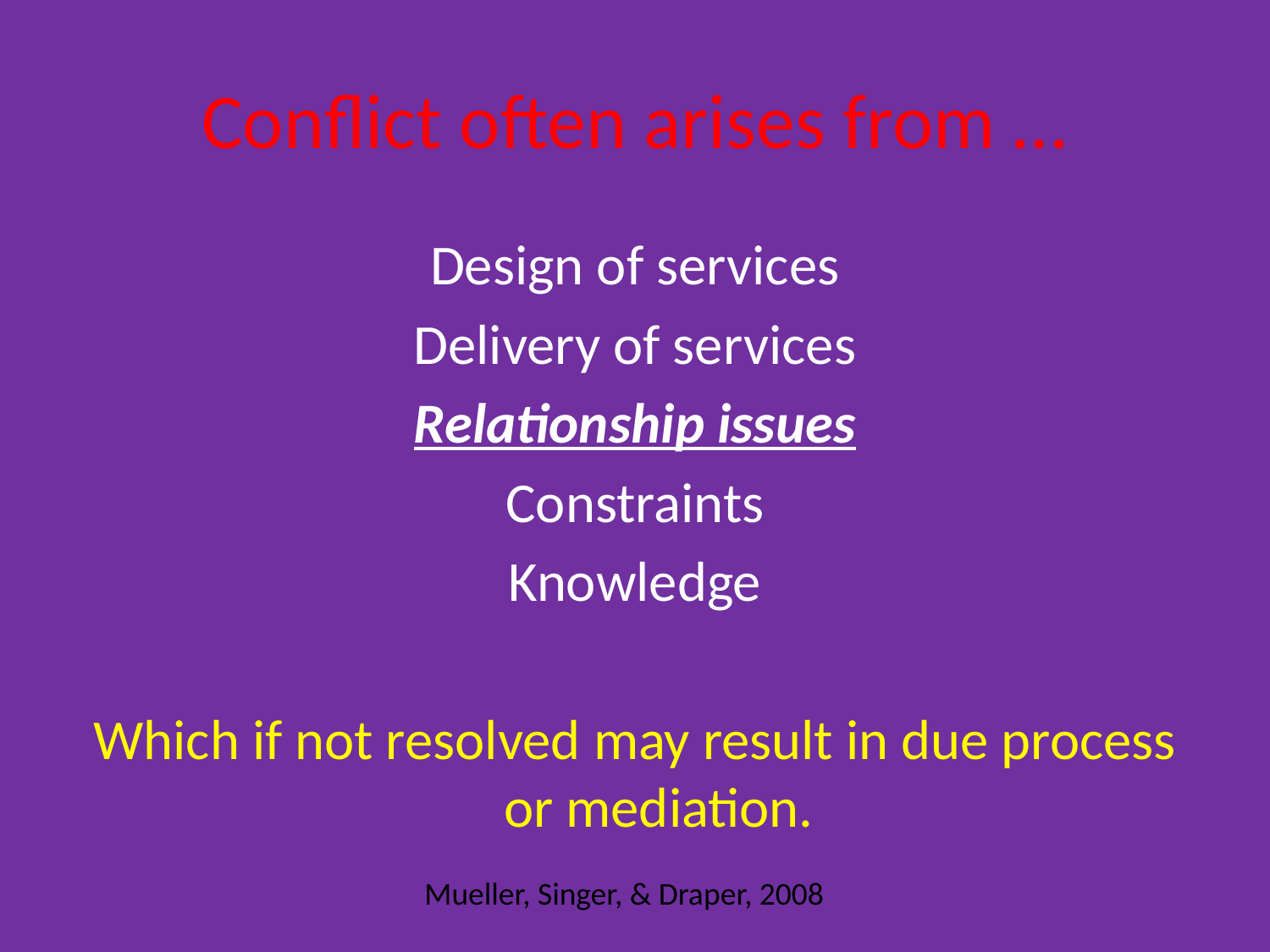

# Conflict often arises from …
Design of services
Delivery of services
Relationship issues
Constraints
Knowledge

Which if not resolved may result in due process or mediation.

Mueller, Singer, & Draper, 2008